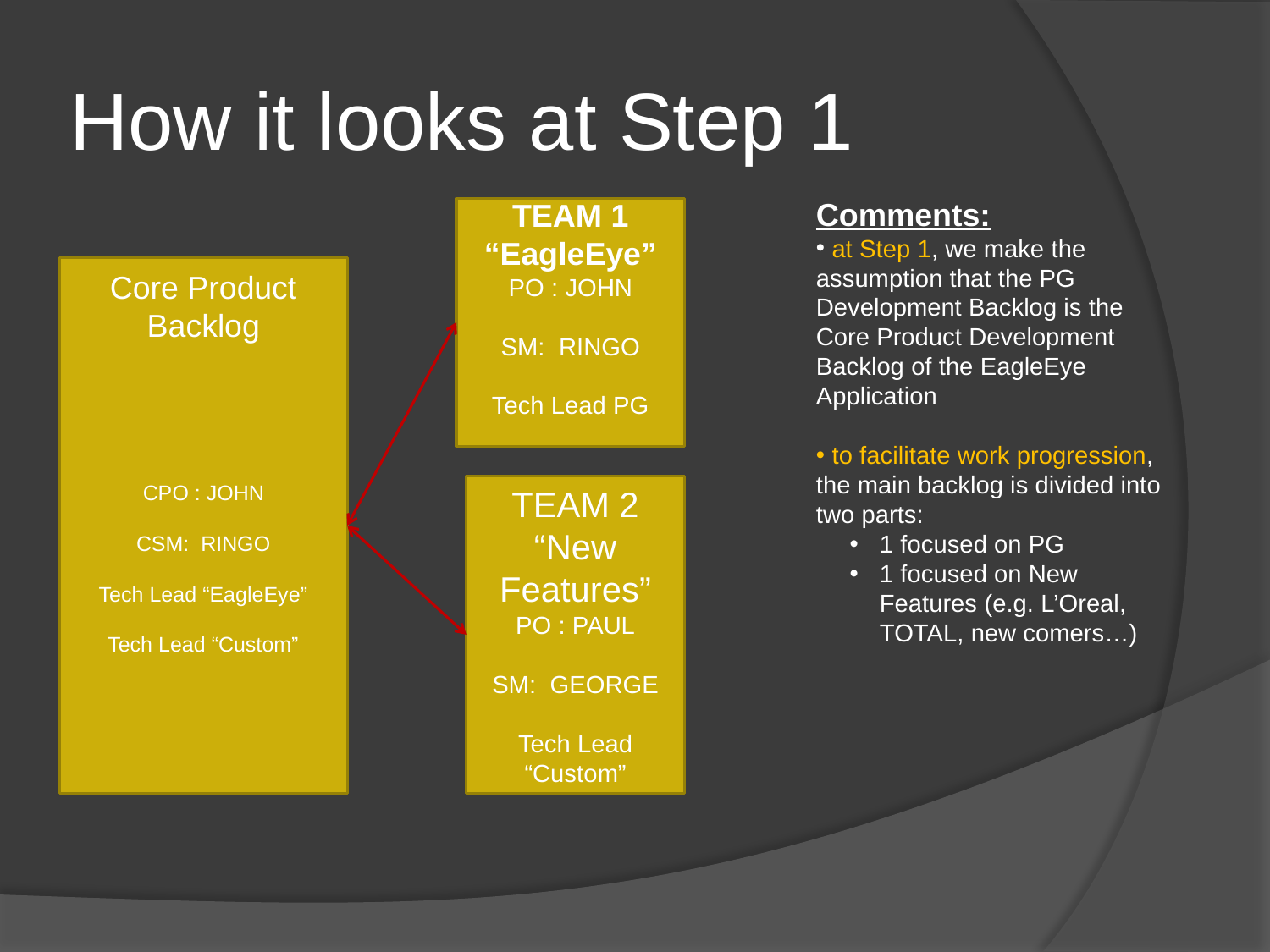

# How it looks at Step 1
Comments:
 at Step 1, we make the assumption that the PG Development Backlog is the Core Product Development Backlog of the EagleEye Application

 to facilitate work progression, the main backlog is divided into two parts:
1 focused on PG
1 focused on New Features (e.g. L’Oreal, TOTAL, new comers…)
TEAM 1 “EagleEye”
PO : JOHN

SM:  RINGO

Tech Lead PG

Core Product Backlog

CPO : JOHN

CSM:  RINGO

Tech Lead “EagleEye”

Tech Lead “Custom”

TEAM 2 “New Features”
PO : PAUL

SM:  GEORGE

Tech Lead “Custom”